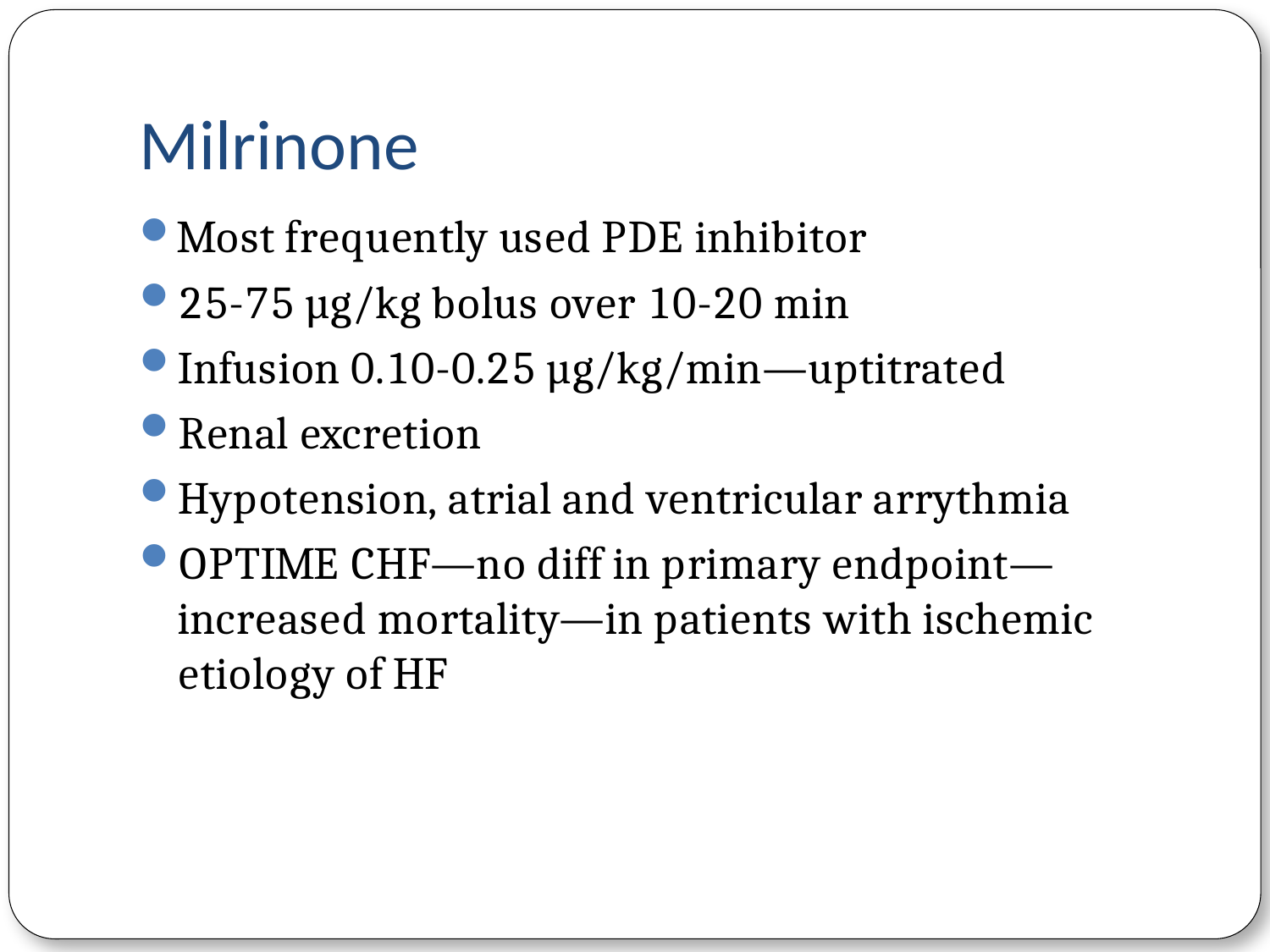

# Milrinone
Most frequently used PDE inhibitor
25-75 µg/kg bolus over 10-20 min
Infusion 0.10-0.25 µg/kg/min—uptitrated
Renal excretion
Hypotension, atrial and ventricular arrythmia
OPTIME CHF—no diff in primary endpoint—increased mortality—in patients with ischemic etiology of HF